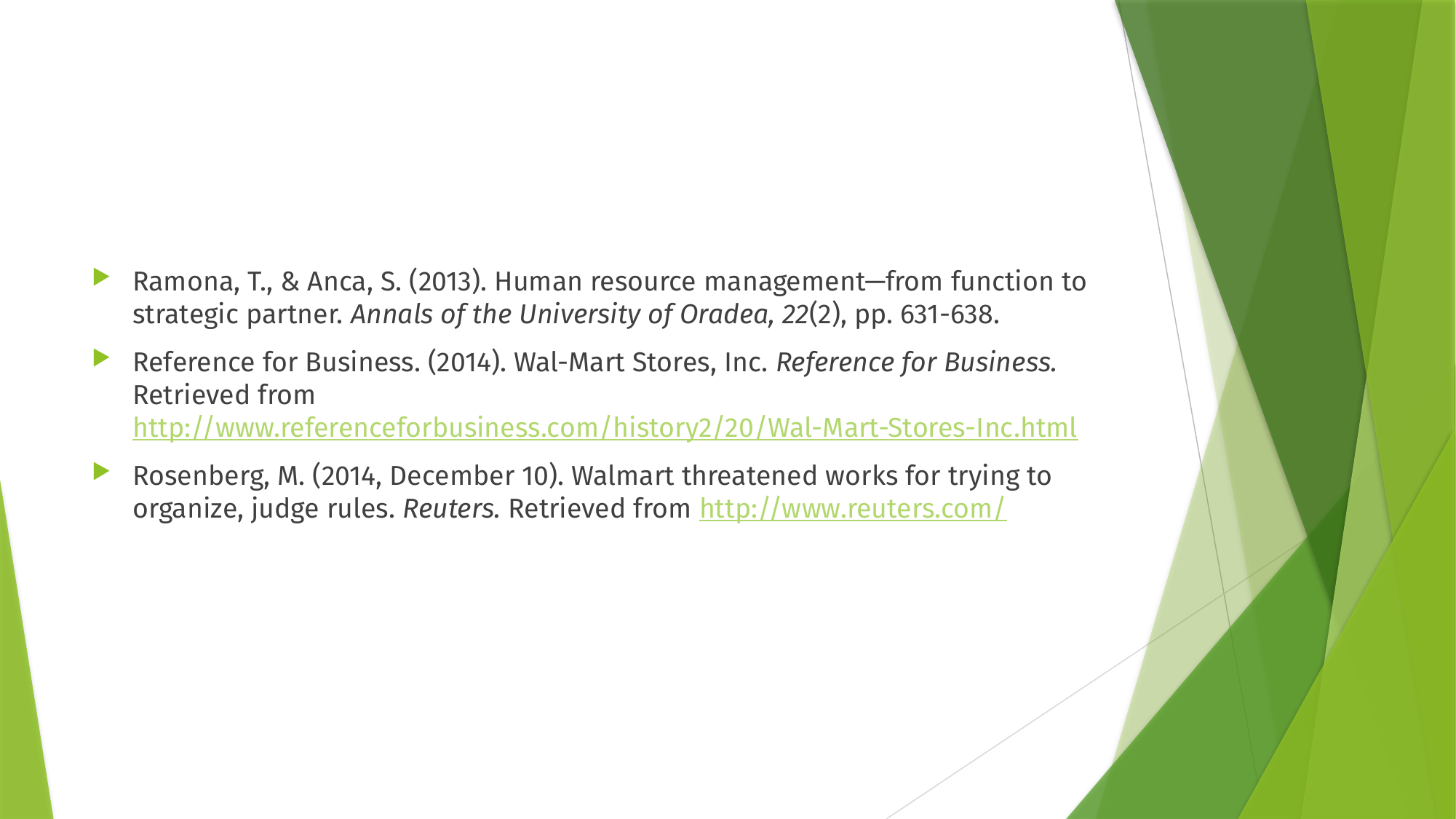

#
Ramona, T., & Anca, S. (2013). Human resource management—from function to strategic partner. Annals of the University of Oradea, 22(2), pp. 631-638.
Reference for Business. (2014). Wal-Mart Stores, Inc. Reference for Business. Retrieved from http://www.referenceforbusiness.com/history2/20/Wal-Mart-Stores-Inc.html
Rosenberg, M. (2014, December 10). Walmart threatened works for trying to organize, judge rules. Reuters. Retrieved from http://www.reuters.com/